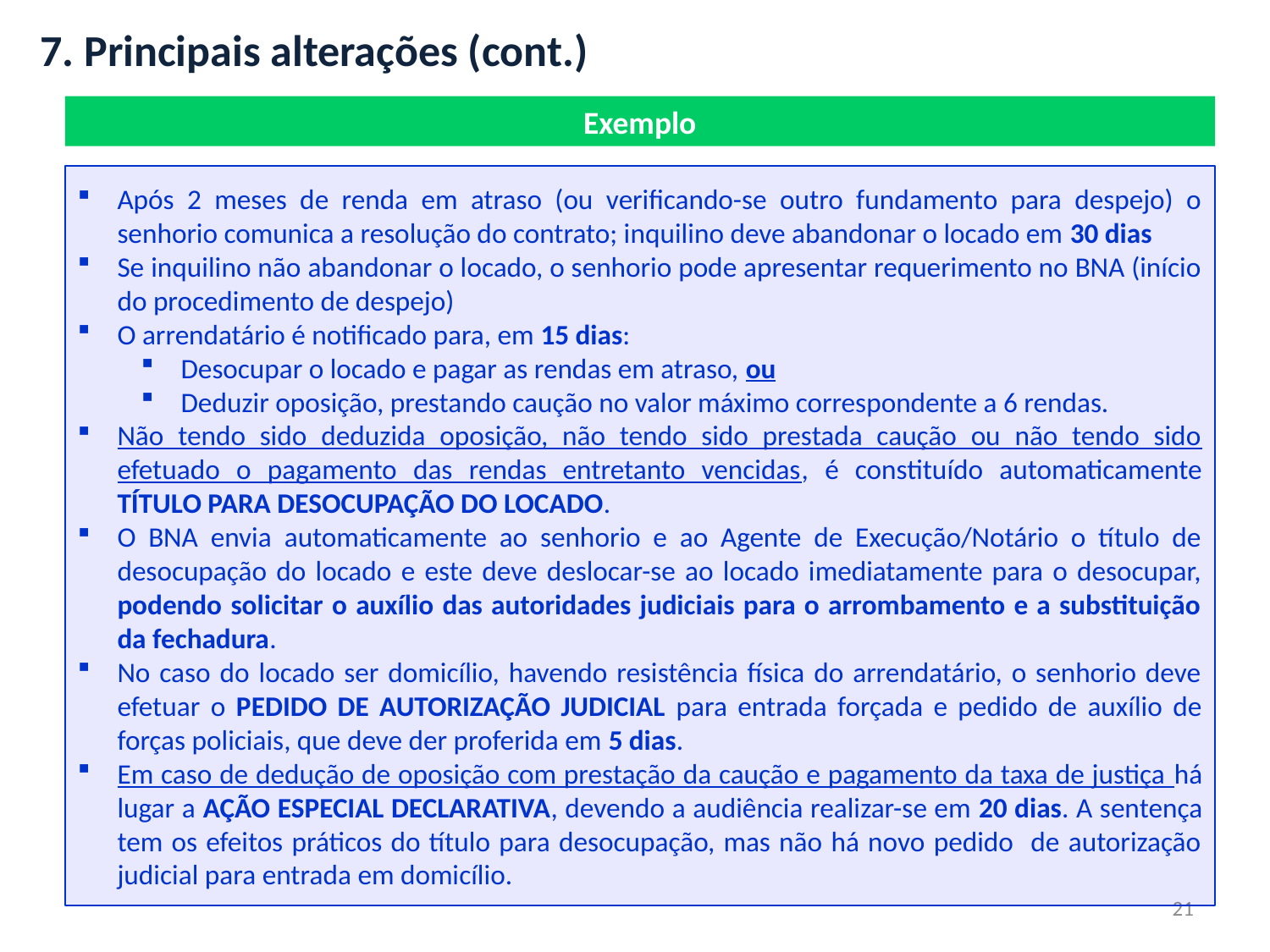

7. Principais alterações (cont.)
Exemplo

Após 2 meses de renda em atraso (ou verificando-se outro fundamento para despejo) o senhorio comunica a resolução do contrato; inquilino deve abandonar o locado em 30 dias
Se inquilino não abandonar o locado, o senhorio pode apresentar requerimento no BNA (início do procedimento de despejo)
O arrendatário é notificado para, em 15 dias:
Desocupar o locado e pagar as rendas em atraso, ou
Deduzir oposição, prestando caução no valor máximo correspondente a 6 rendas.
Não tendo sido deduzida oposição, não tendo sido prestada caução ou não tendo sido efetuado o pagamento das rendas entretanto vencidas, é constituído automaticamente Título para Desocupação do Locado.
O BNA envia automaticamente ao senhorio e ao Agente de Execução/Notário o título de desocupação do locado e este deve deslocar-se ao locado imediatamente para o desocupar, podendo solicitar o auxílio das autoridades judiciais para o arrombamento e a substituição da fechadura.
No caso do locado ser domicílio, havendo resistência física do arrendatário, o senhorio deve efetuar o Pedido de Autorização Judicial para entrada forçada e pedido de auxílio de forças policiais, que deve der proferida em 5 dias.
Em caso de dedução de oposição com prestação da caução e pagamento da taxa de justiça há lugar a Ação Especial Declarativa, devendo a audiência realizar-se em 20 dias. A sentença tem os efeitos práticos do título para desocupação, mas não há novo pedido  de autorização judicial para entrada em domicílio.

21